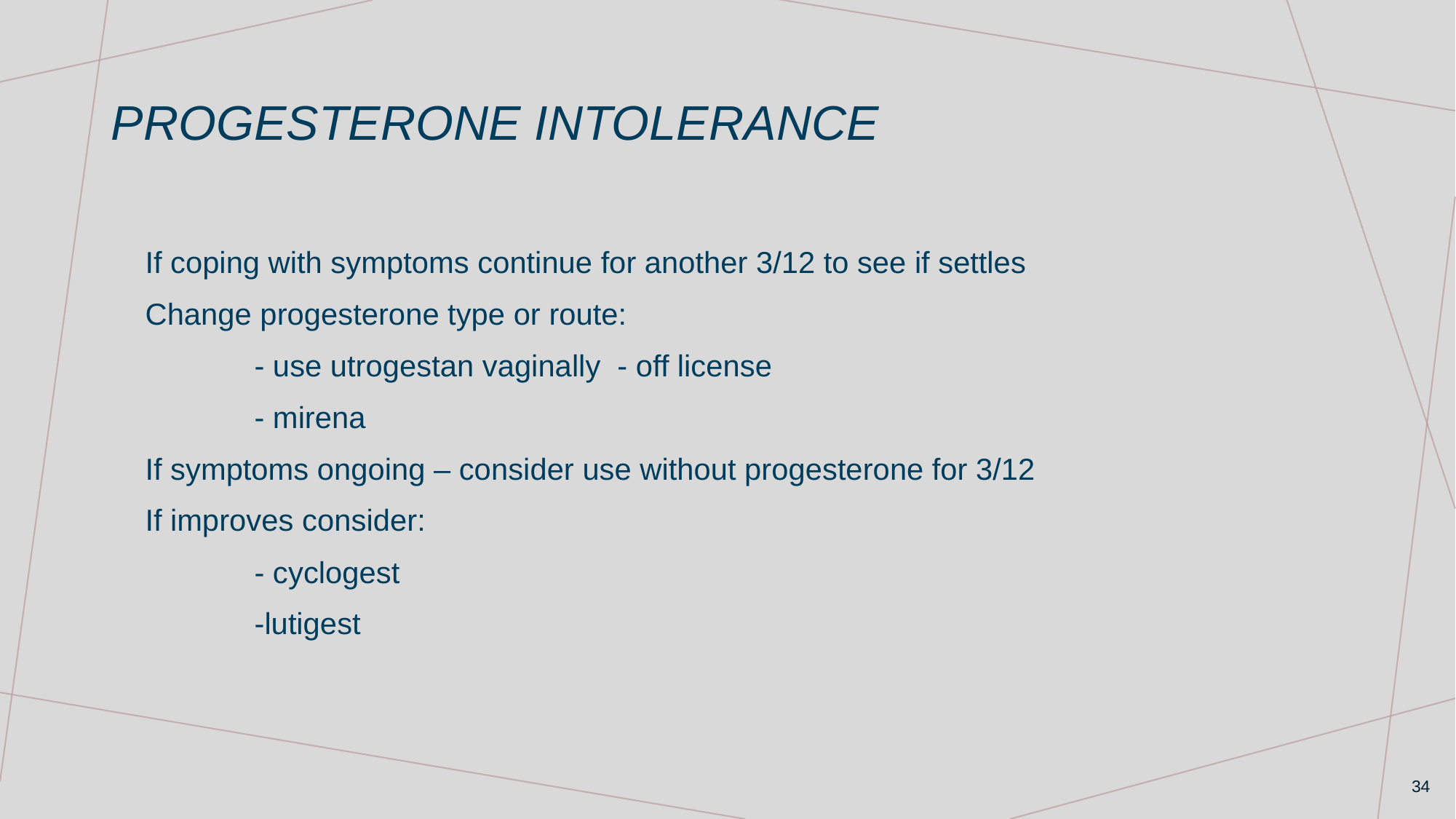

# Progesterone intolerance

If coping with symptoms continue for another 3/12 to see if settles
Change progesterone type or route:
 	- use utrogestan vaginally  - off license
	- mirena
If symptoms ongoing – consider use without progesterone for 3/12
If improves consider:
	- cyclogest
	-lutigest

34